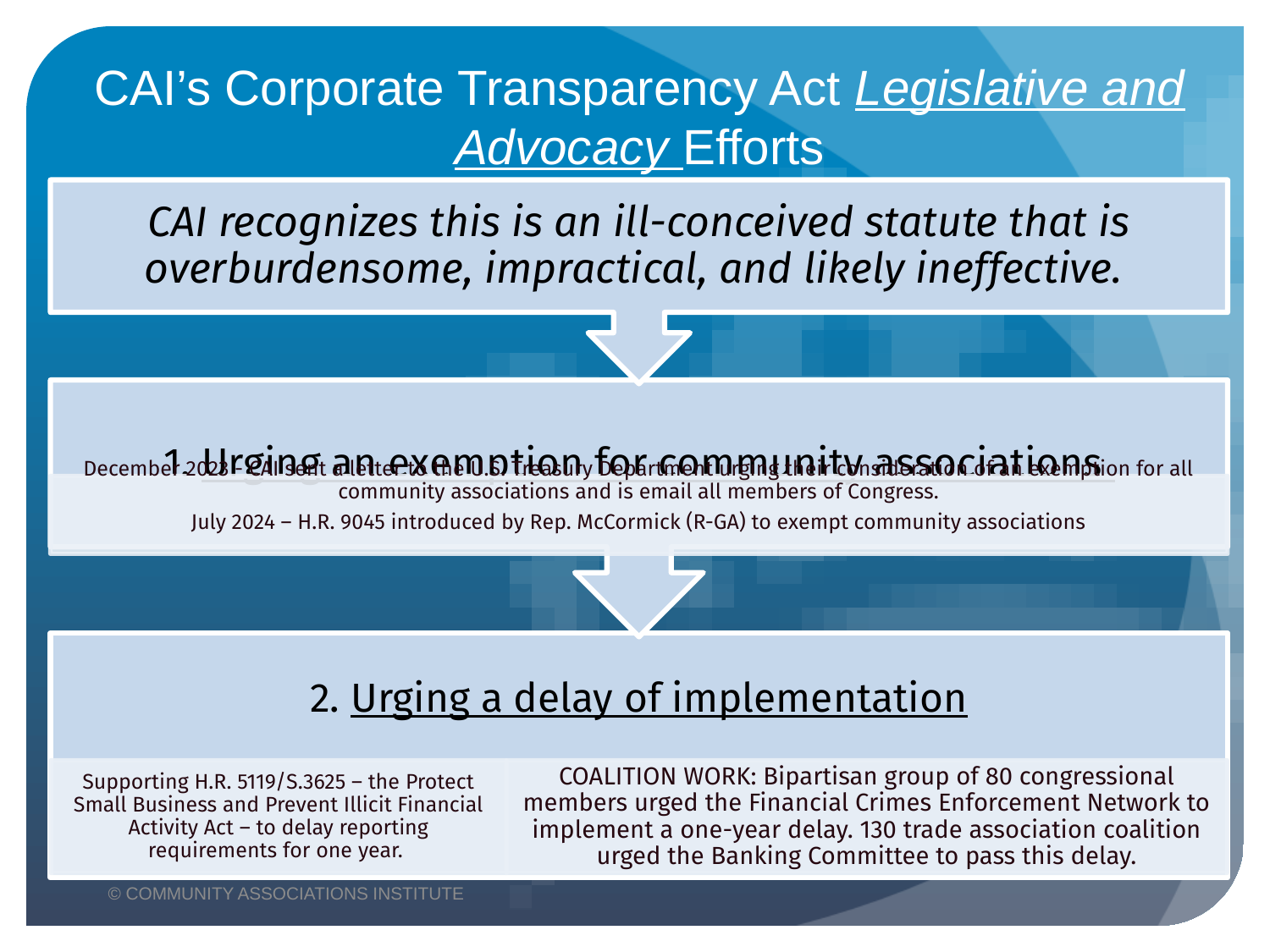

# CAI’s Corporate Transparency Act Legislative and Advocacy Efforts
2. Urging a delay of implementation
Supporting H.R. 5119/S.3625 – the Protect Small Business and Prevent Illicit Financial Activity Act – to delay reporting requirements for one year.
COALITION WORK: Bipartisan group of 80 congressional members urged the Financial Crimes Enforcement Network to implement a one-year delay. 130 trade association coalition urged the Banking Committee to pass this delay.
1. Urging an exemption for community associations
December 2023 - CAI sent a letter to the U.S. Treasury Department urging their consideration of an exemption for all community associations and is email all members of Congress.
July 2024 – H.R. 9045 introduced by Rep. McCormick (R-GA) to exempt community associations

CAI recognizes this is an ill-conceived statute that is overburdensome, impractical, and likely ineffective.